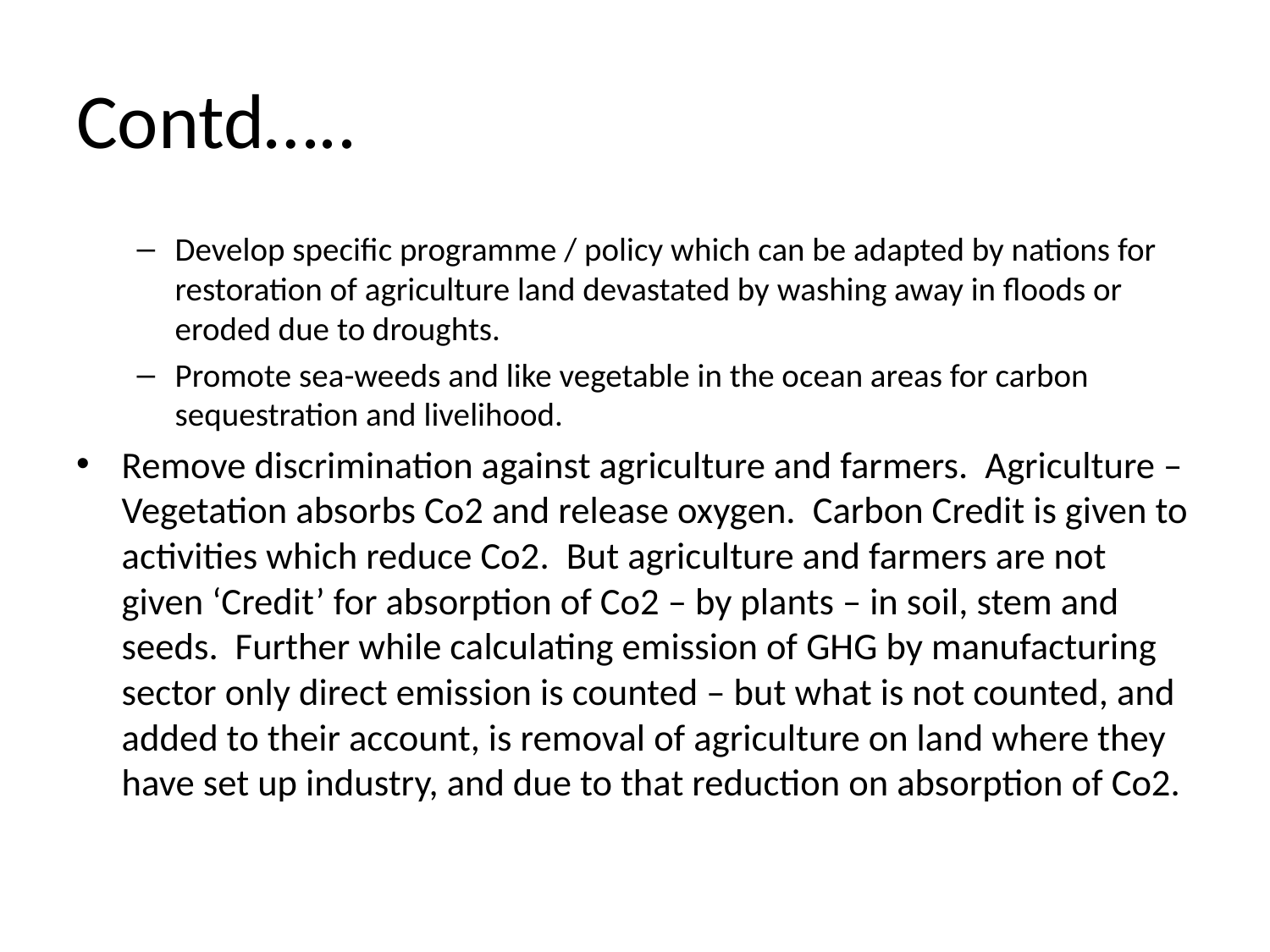

# Contd…..
Develop specific programme / policy which can be adapted by nations for restoration of agriculture land devastated by washing away in floods or eroded due to droughts.
Promote sea-weeds and like vegetable in the ocean areas for carbon sequestration and livelihood.
Remove discrimination against agriculture and farmers.  Agriculture – Vegetation absorbs Co2 and release oxygen.  Carbon Credit is given to activities which reduce Co2.  But agriculture and farmers are not given ‘Credit’ for absorption of Co2 – by plants – in soil, stem and seeds.  Further while calculating emission of GHG by manufacturing sector only direct emission is counted – but what is not counted, and added to their account, is removal of agriculture on land where they have set up industry, and due to that reduction on absorption of Co2.